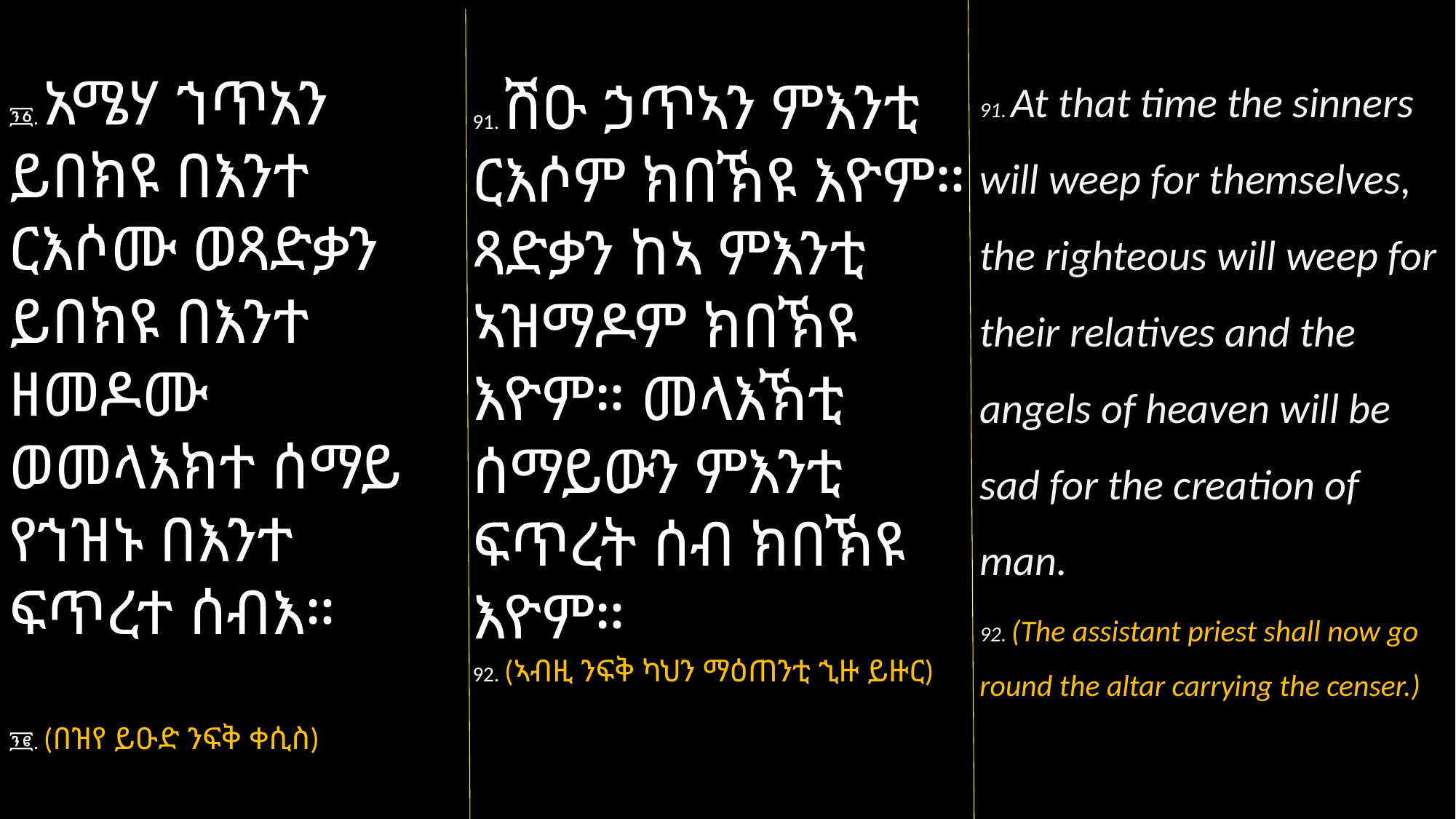

፺፩. አሜሃ ኀጥአን ይበክዩ በእንተ ርእሶሙ ወጻድቃን ይበክዩ በእንተ ዘመዶሙ ወመላእክተ ሰማይ የኀዝኑ በእንተ ፍጥረተ ሰብእ።

፺፪. (በዝየ ይዑድ ንፍቅ ቀሲስ)

91. ሽዑ ኃጥኣን ምእንቲ ርእሶም ክበኽዩ እዮም። ጻድቃን ከኣ ምእንቲ ኣዝማዶም ክበኽዩ እዮም። መላእኽቲ ሰማይውን ምእንቲ ፍጥረት ሰብ ክበኽዩ እዮም።
92. (ኣብዚ ንፍቅ ካህን ማዕጠንቲ ኂዙ ይዙር)

91. At that time the sinners will weep for themselves, the righteous will weep for their relatives and the angels of heaven will be sad for the creation of man.
92. (The assistant priest shall now go round the altar carrying the censer.)